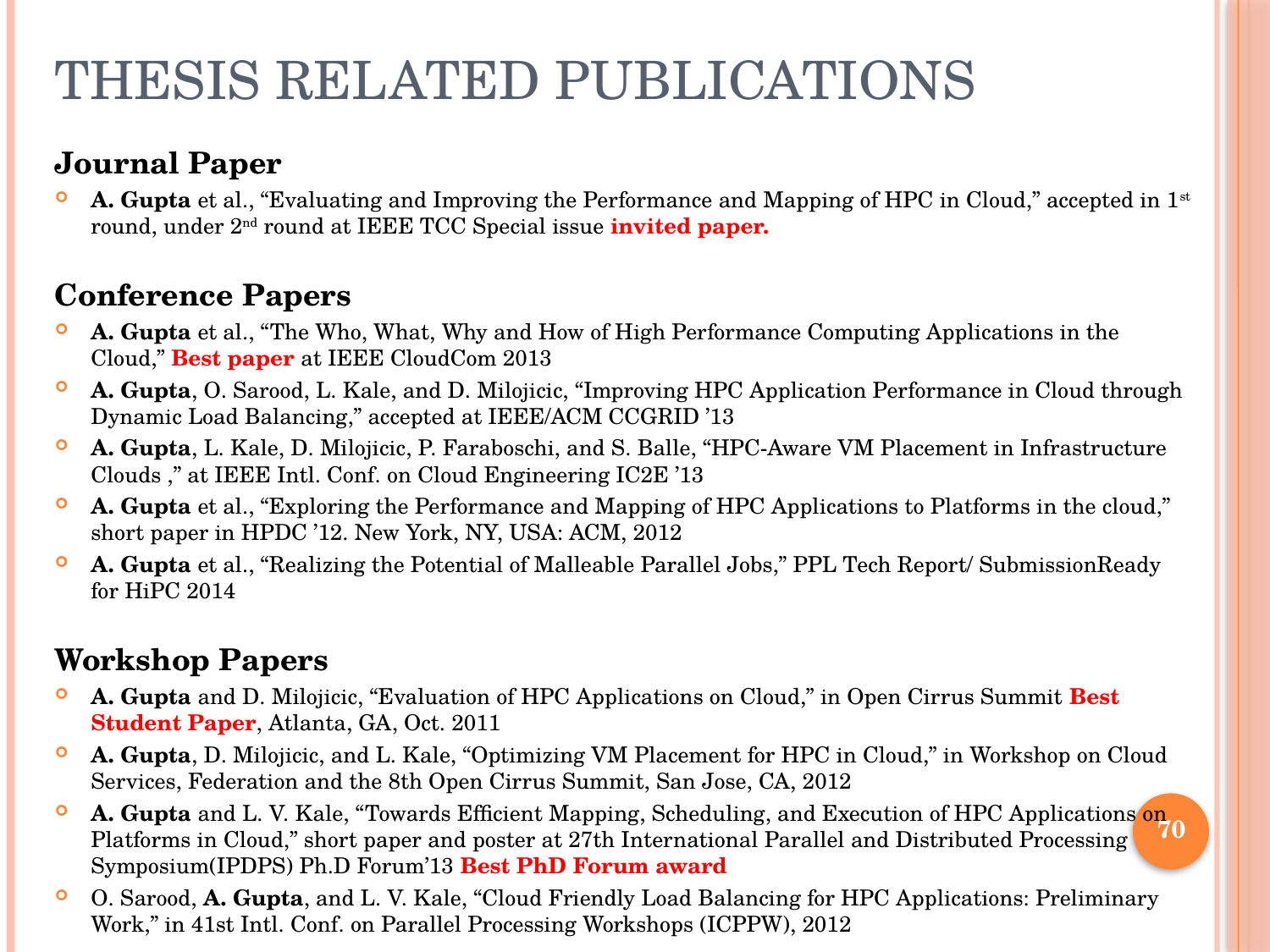

# Thesis Related Publications
Journal Paper
A. Gupta et al., “Evaluating and Improving the Performance and Mapping of HPC in Cloud,” accepted in 1st round, under 2nd round at IEEE TCC Special issue invited paper.

Conference Papers
A. Gupta et al., “The Who, What, Why and How of High Performance Computing Applications in the Cloud,” Best paper at IEEE CloudCom 2013
A. Gupta, O. Sarood, L. Kale, and D. Milojicic, “Improving HPC Application Performance in Cloud through Dynamic Load Balancing,” accepted at IEEE/ACM CCGRID ’13
A. Gupta, L. Kale, D. Milojicic, P. Faraboschi, and S. Balle, “HPC-Aware VM Placement in Infrastructure Clouds ,” at IEEE Intl. Conf. on Cloud Engineering IC2E ’13
A. Gupta et al., “Exploring the Performance and Mapping of HPC Applications to Platforms in the cloud,” short paper in HPDC ’12. New York, NY, USA: ACM, 2012
A. Gupta et al., “Realizing the Potential of Malleable Parallel Jobs,” PPL Tech Report/ SubmissionReady for HiPC 2014

Workshop Papers
A. Gupta and D. Milojicic, “Evaluation of HPC Applications on Cloud,” in Open Cirrus Summit Best Student Paper, Atlanta, GA, Oct. 2011
A. Gupta, D. Milojicic, and L. Kale, “Optimizing VM Placement for HPC in Cloud,” in Workshop on Cloud Services, Federation and the 8th Open Cirrus Summit, San Jose, CA, 2012
A. Gupta and L. V. Kale, “Towards Efficient Mapping, Scheduling, and Execution of HPC Applications on Platforms in Cloud,” short paper and poster at 27th International Parallel and Distributed Processing Symposium(IPDPS) Ph.D Forum’13 Best PhD Forum award
O. Sarood, A. Gupta, and L. V. Kale, “Cloud Friendly Load Balancing for HPC Applications: Preliminary Work,” in 41st Intl. Conf. on Parallel Processing Workshops (ICPPW), 2012
70